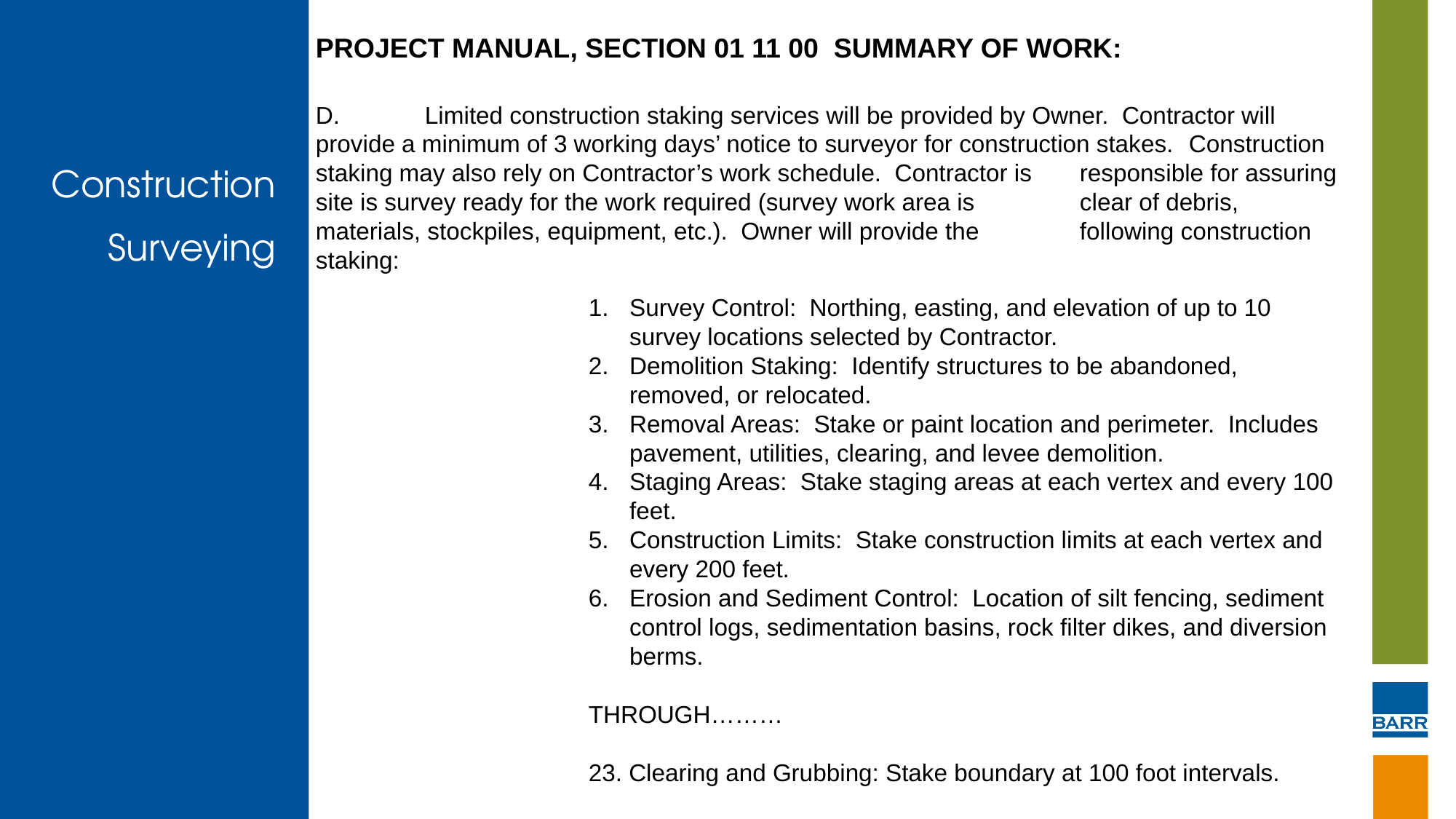

# Construction Surveying
Project manual, Section 01 11 00  Summary of Work:
D. 	Limited construction staking services will be provided by Owner.  Contractor will 	provide a minimum of 3 working days’ notice to surveyor for construction stakes.  	Construction staking may also rely on Contractor’s work schedule.  Contractor is 	responsible for assuring site is survey ready for the work required (survey work area is 	clear of debris, materials, stockpiles, equipment, etc.).  Owner will provide the 	following construction staking:
Survey Control:  Northing, easting, and elevation of up to 10 survey locations selected by Contractor.
Demolition Staking:  Identify structures to be abandoned, removed, or relocated.
Removal Areas:  Stake or paint location and perimeter.  Includes pavement, utilities, clearing, and levee demolition.
Staging Areas:  Stake staging areas at each vertex and every 100 feet.
Construction Limits:  Stake construction limits at each vertex and every 200 feet.
Erosion and Sediment Control:  Location of silt fencing, sediment control logs, sedimentation basins, rock filter dikes, and diversion berms.

THROUGH………

23. Clearing and Grubbing: Stake boundary at 100 foot intervals.